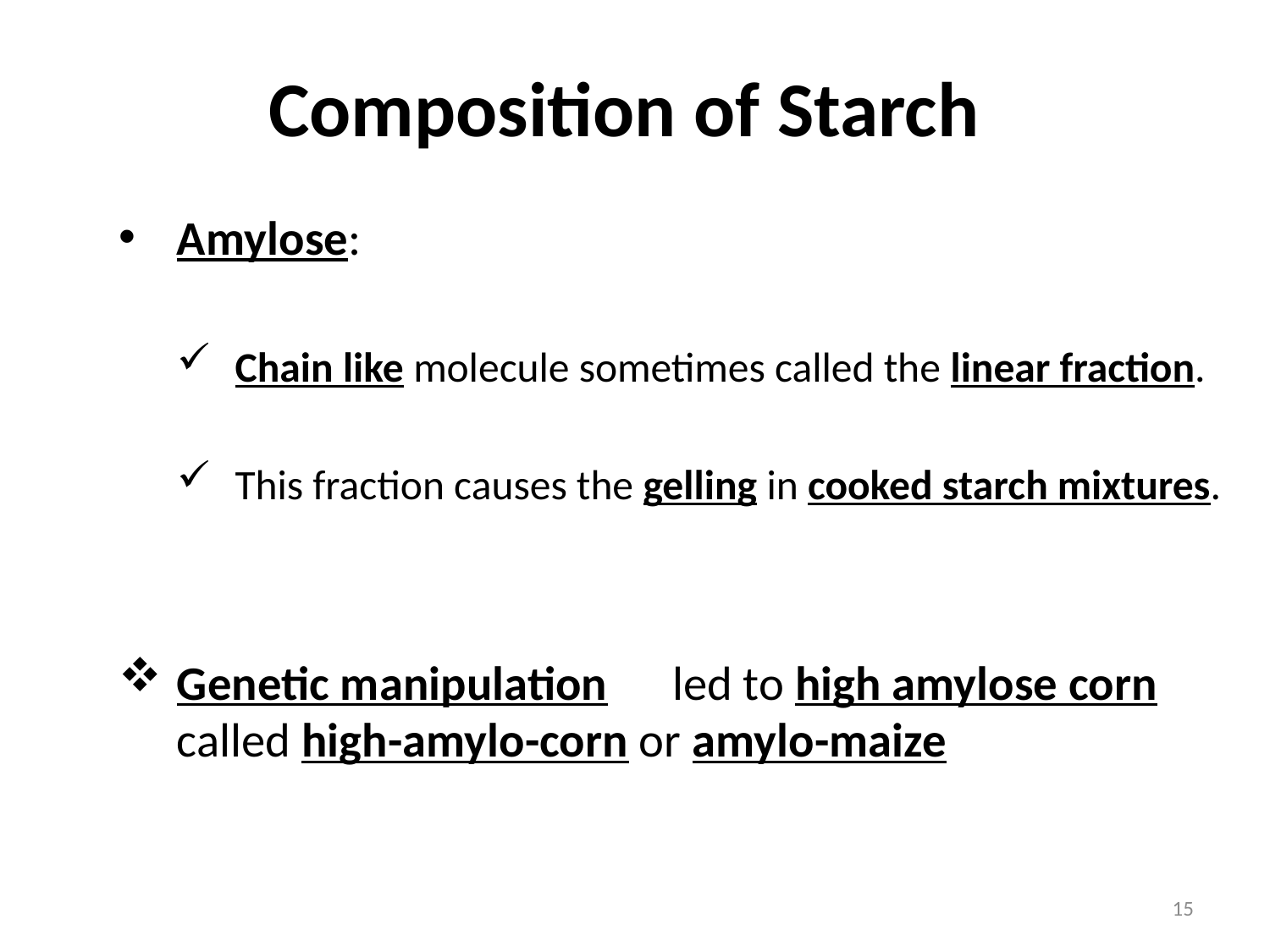

# Composition of Starch
Amylose:

Chain like molecule sometimes called the linear fraction.

This fraction causes the gelling in cooked starch mixtures.

Genetic manipulation      led to high amylose corn called high-amylo-corn or amylo-maize

15